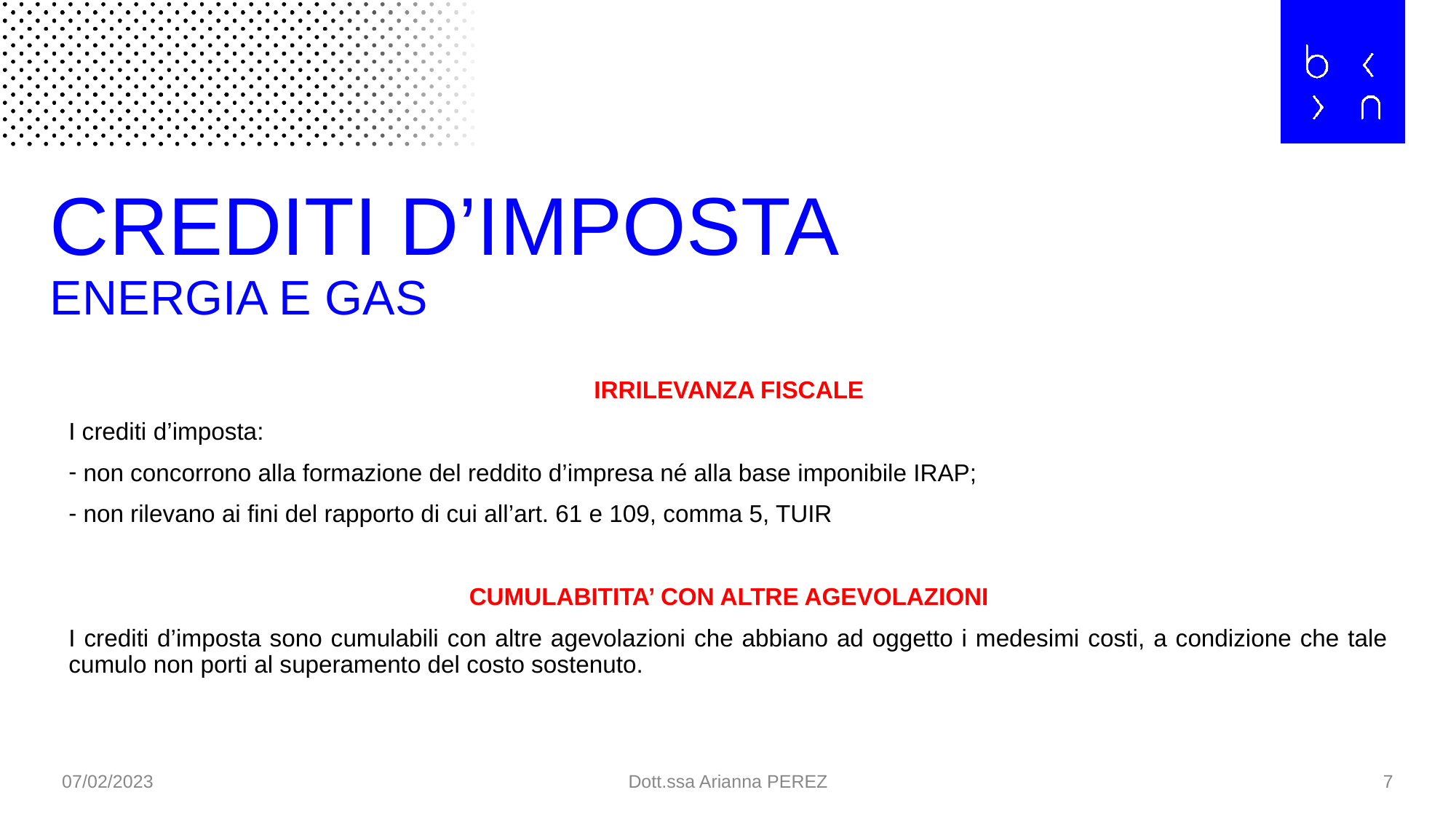

# CREDITI D’IMPOSTA ENERGIA E GAS
IRRILEVANZA FISCALE
I crediti d’imposta:
 non concorrono alla formazione del reddito d’impresa né alla base imponibile IRAP;
 non rilevano ai fini del rapporto di cui all’art. 61 e 109, comma 5, TUIR

CUMULABITITA’ CON ALTRE AGEVOLAZIONI
I crediti d’imposta sono cumulabili con altre agevolazioni che abbiano ad oggetto i medesimi costi, a condizione che tale cumulo non porti al superamento del costo sostenuto.
07/02/2023
Dott.ssa Arianna PEREZ
7